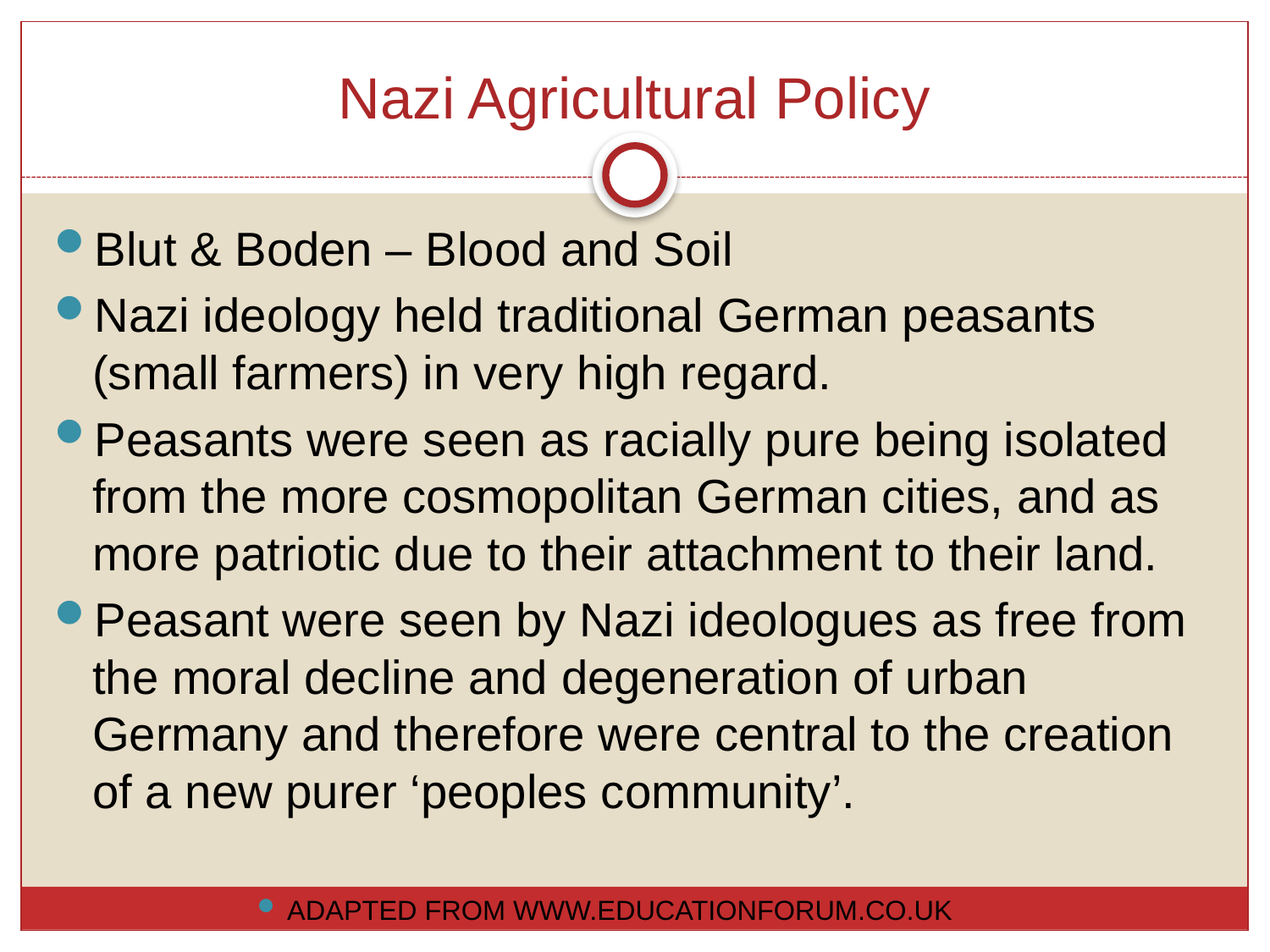

# Nazi Agricultural Policy
Blut & Boden – Blood and Soil
Nazi ideology held traditional German peasants (small farmers) in very high regard.
Peasants were seen as racially pure being isolated from the more cosmopolitan German cities, and as more patriotic due to their attachment to their land.
Peasant were seen by Nazi ideologues as free from the moral decline and degeneration of urban Germany and therefore were central to the creation of a new purer ‘peoples community’.
ADAPTED FROM WWW.EDUCATIONFORUM.CO.UK